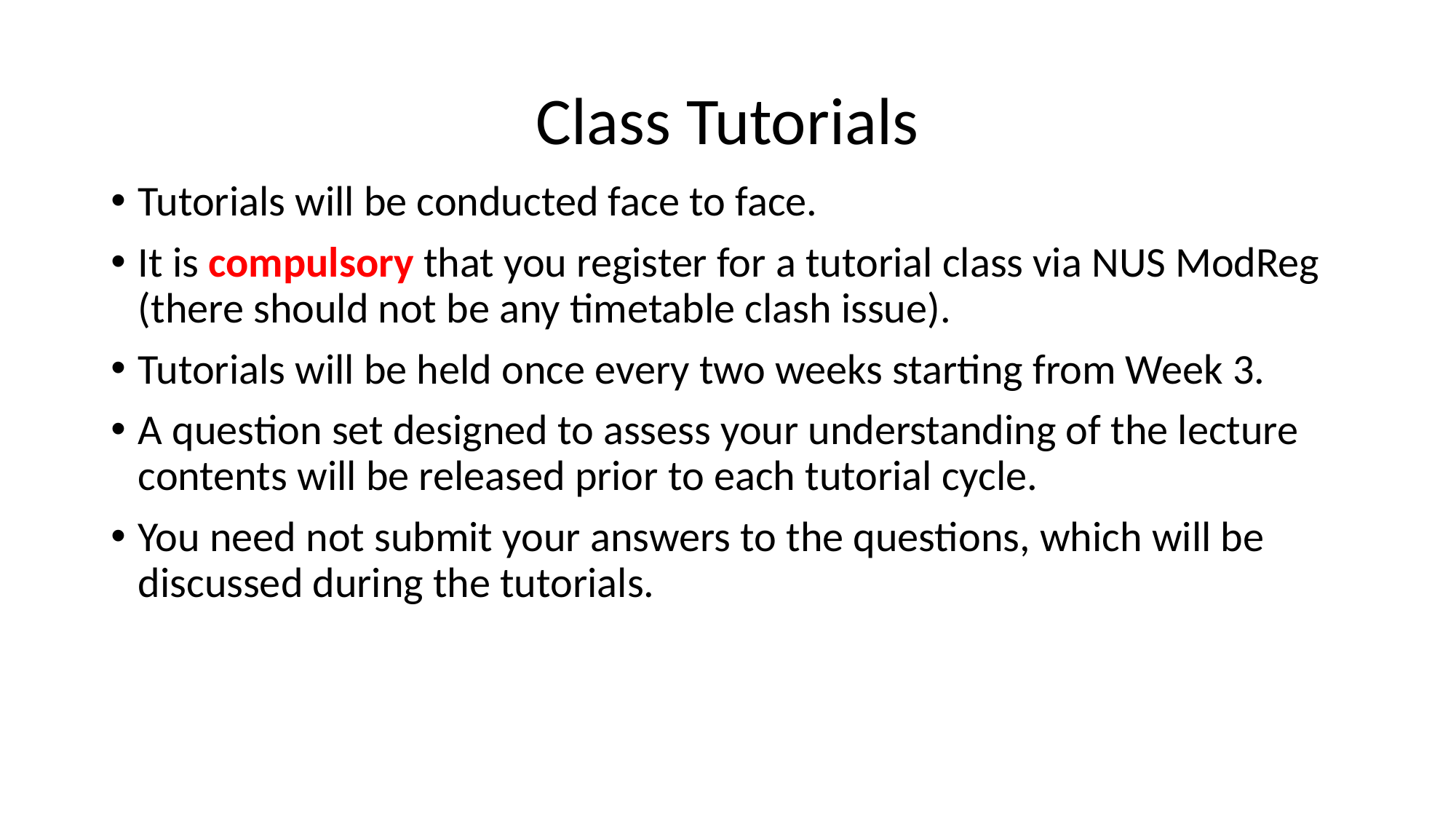

# Class Tutorials
Tutorials will be conducted face to face.
It is compulsory that you register for a tutorial class via NUS ModReg (there should not be any timetable clash issue).
Tutorials will be held once every two weeks starting from Week 3.
A question set designed to assess your understanding of the lecture contents will be released prior to each tutorial cycle.
You need not submit your answers to the questions, which will be discussed during the tutorials.